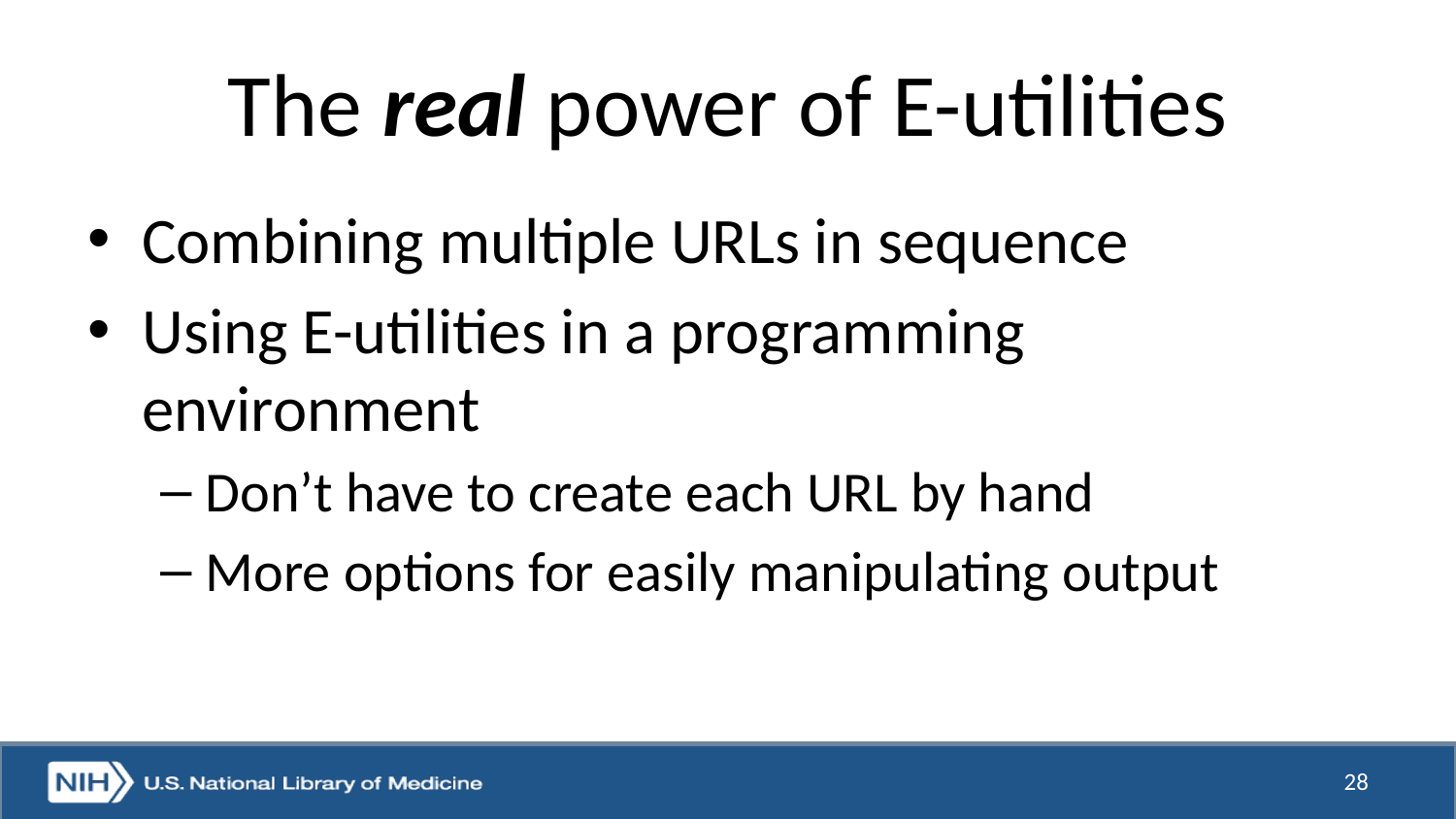

# The real power of E-utilities
Combining multiple URLs in sequence
Using E-utilities in a programming environment
Don’t have to create each URL by hand
More options for easily manipulating output

28